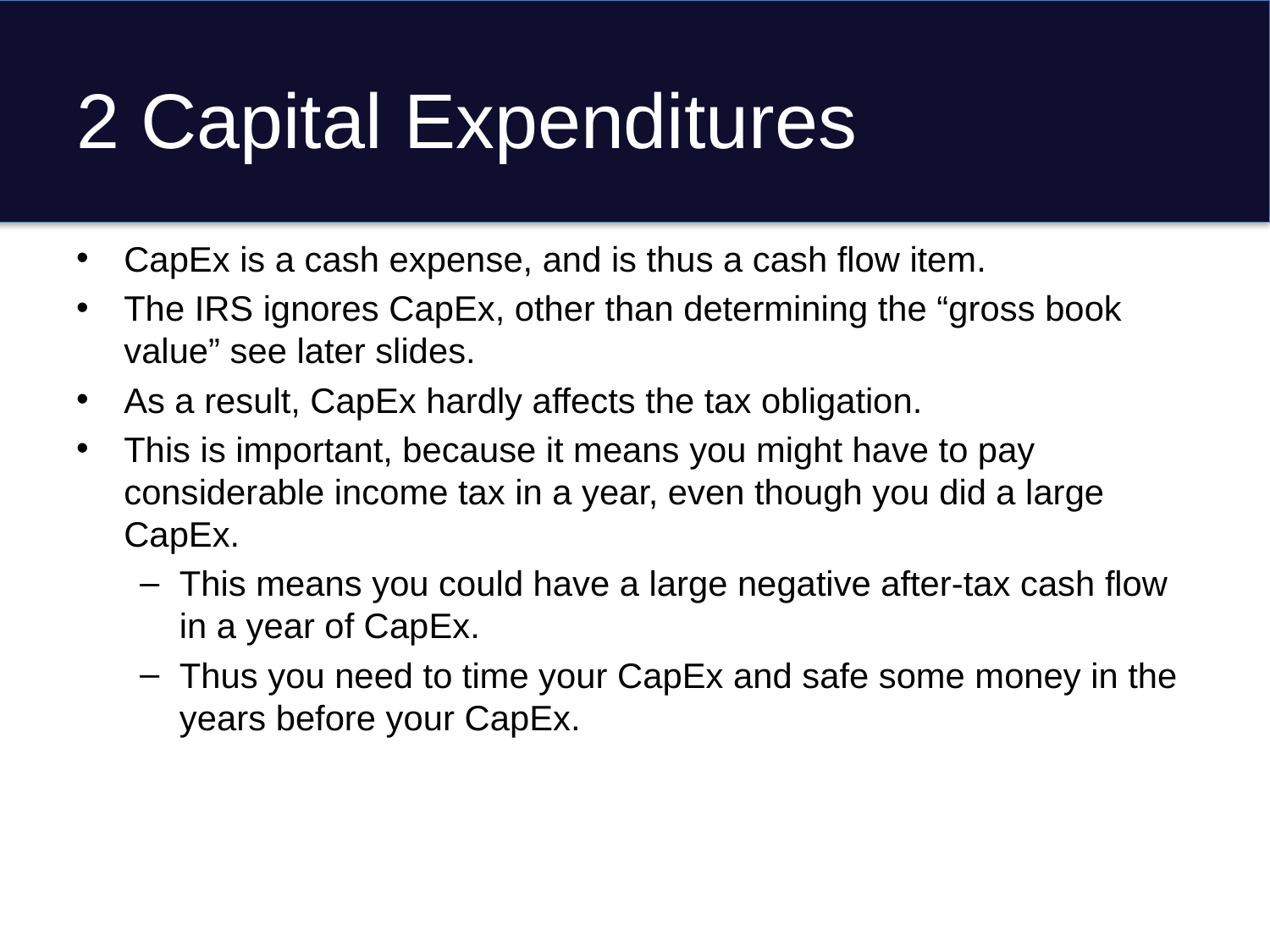

# 2 Capital Expenditures
CapEx is a cash expense, and is thus a cash flow item.
The IRS ignores CapEx, other than determining the “gross book value” see later slides.
As a result, CapEx hardly affects the tax obligation.
This is important, because it means you might have to pay considerable income tax in a year, even though you did a large CapEx.
This means you could have a large negative after-tax cash flow in a year of CapEx.
Thus you need to time your CapEx and safe some money in the years before your CapEx.